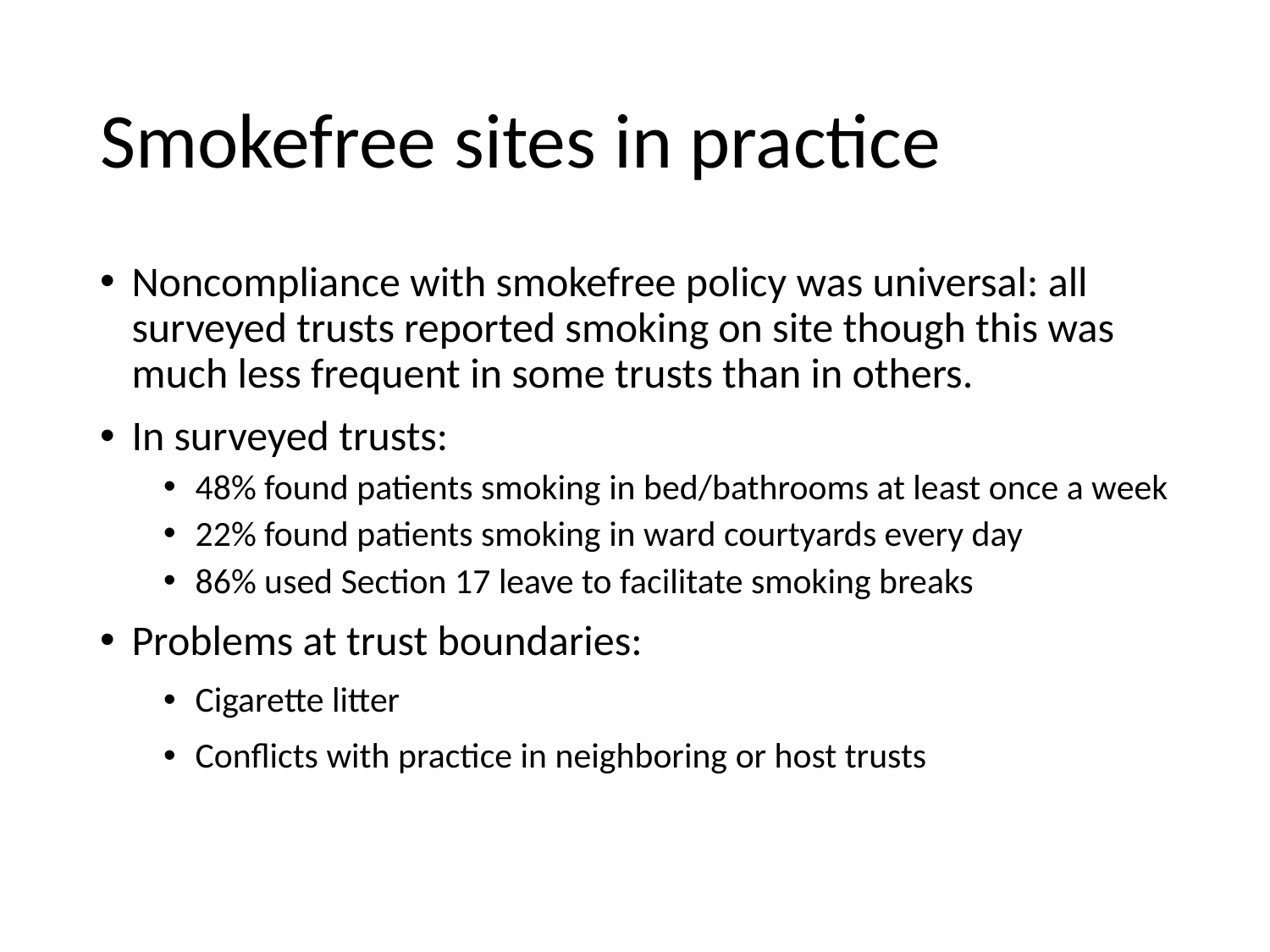

# Smokefree sites in practice
Noncompliance with smokefree policy was universal: all surveyed trusts reported smoking on site though this was much less frequent in some trusts than in others.
In surveyed trusts:
48% found patients smoking in bed/bathrooms at least once a week
22% found patients smoking in ward courtyards every day
86% used Section 17 leave to facilitate smoking breaks
Problems at trust boundaries:
Cigarette litter
Conflicts with practice in neighboring or host trusts